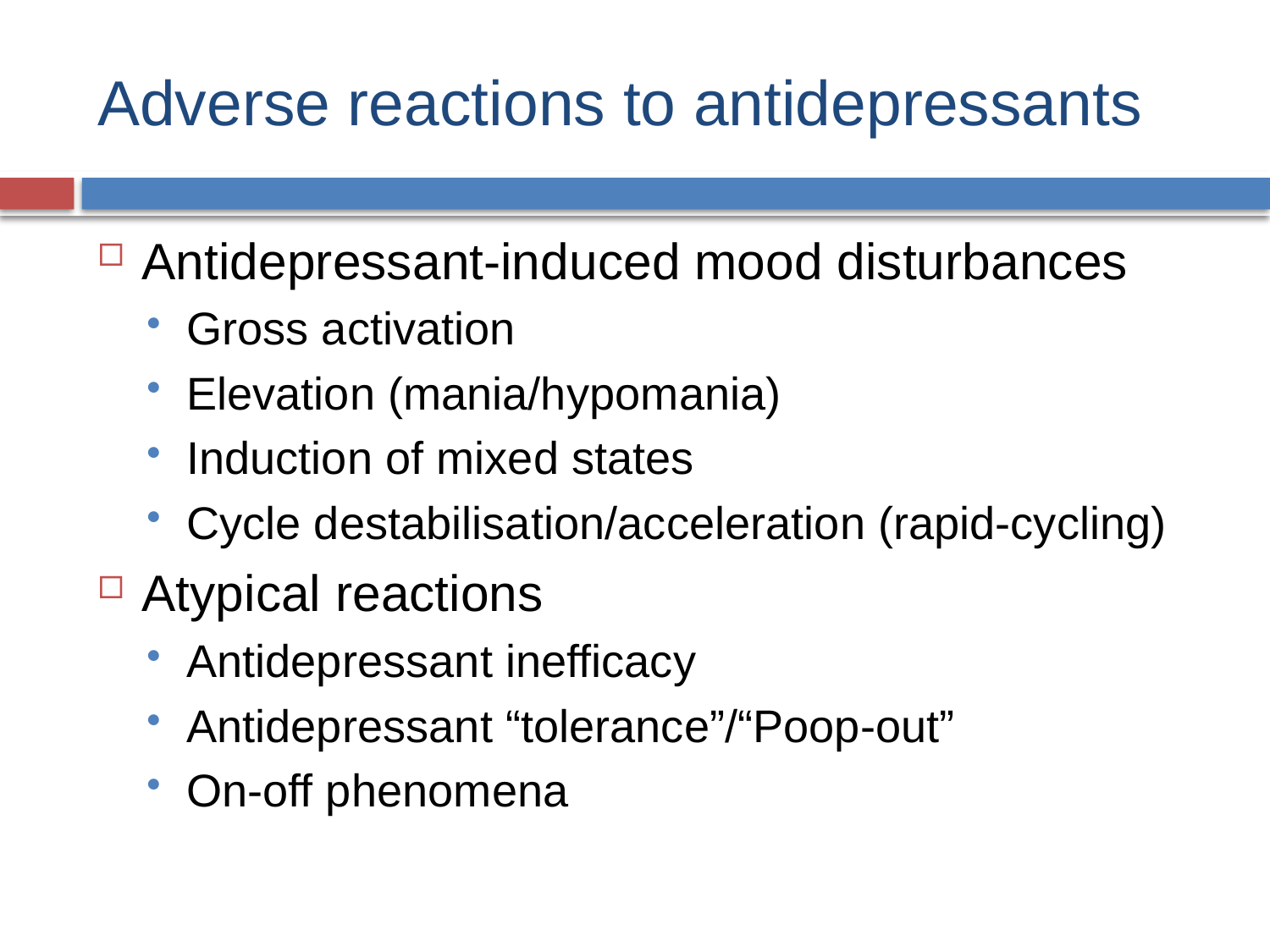

# Adverse reactions to antidepressants
Antidepressant-induced mood disturbances
Gross activation
Elevation (mania/hypomania)
Induction of mixed states
Cycle destabilisation/acceleration (rapid-cycling)
Atypical reactions
Antidepressant inefficacy
Antidepressant “tolerance”/“Poop-out”
On-off phenomena